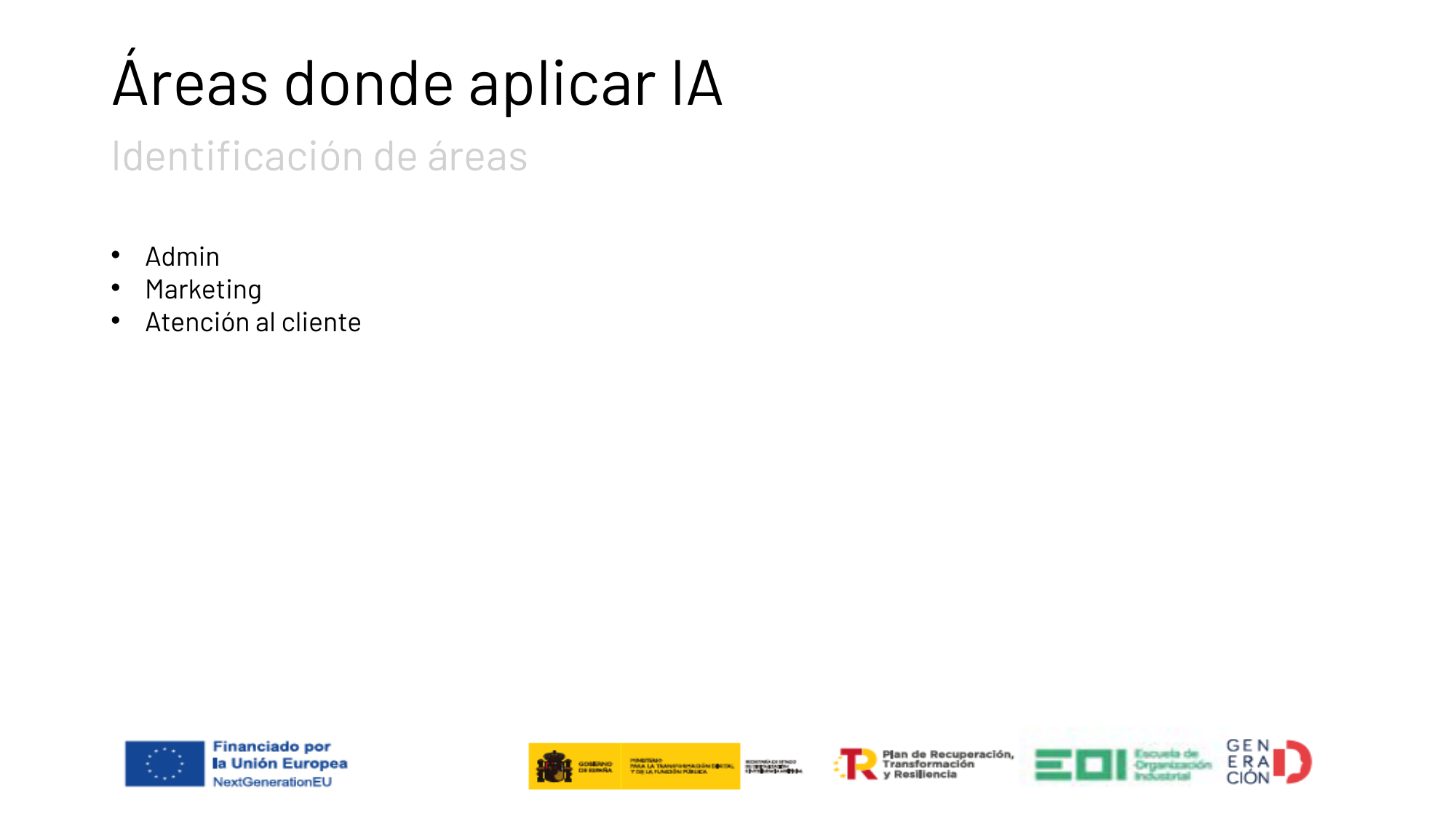

# Áreas donde aplicar IA
Identificación de áreas
Admin
Marketing
Atención al cliente